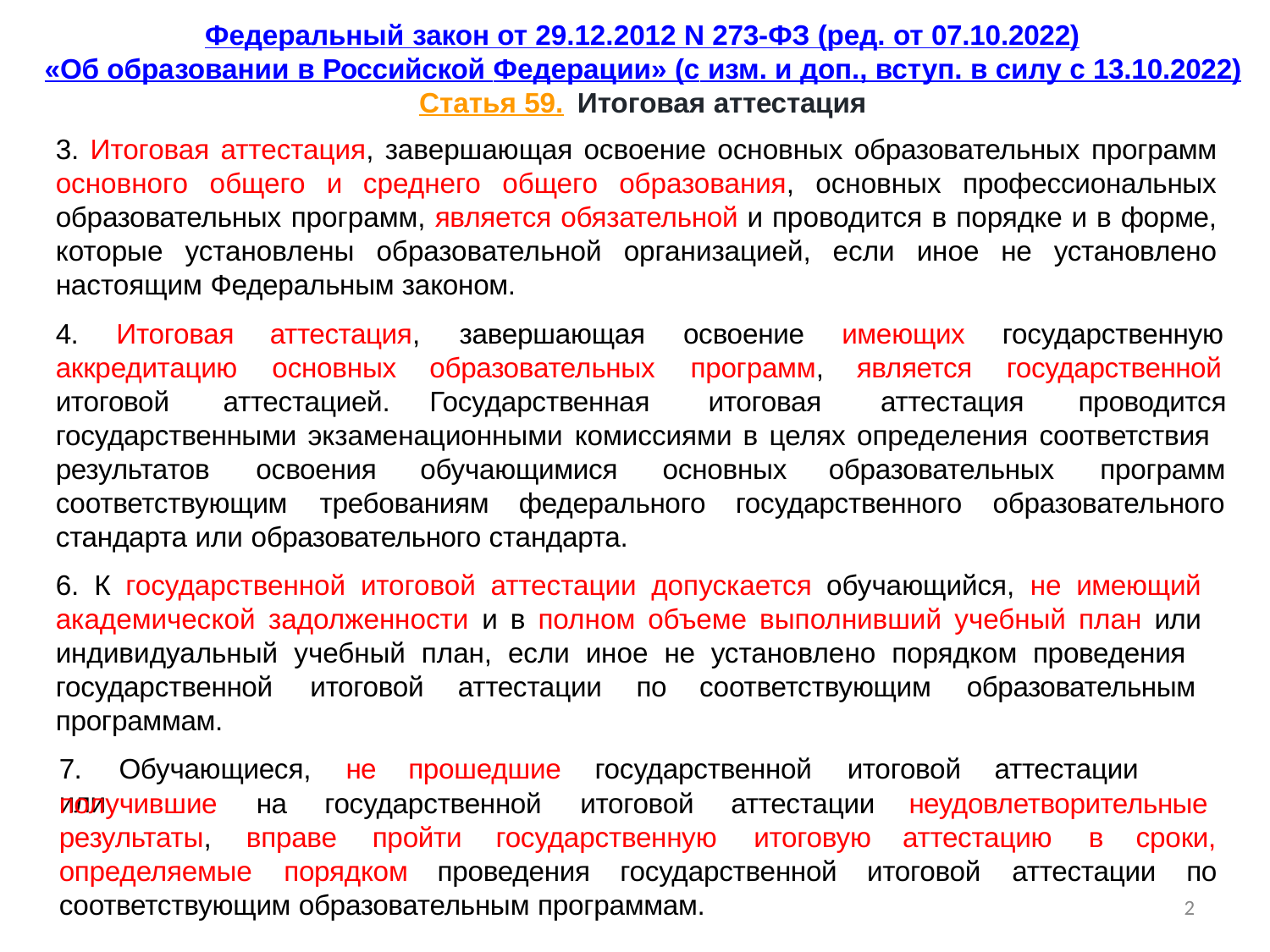

Федеральный закон от 29.12.2012 N 273-ФЗ (ред. от 07.10.2022)
«Об образовании в Российской Федерации» (с изм. и доп., вступ. в силу с 13.10.2022) Статья 59. Итоговая аттестация
3. Итоговая аттестация, завершающая освоение основных образовательных программ основного  общего  и  среднего  общего  образования,  основных  профессиональных образовательных программ, является обязательной и проводится в порядке и в форме, которые  установлены  образовательной  организацией,  если  иное  не  установлено настоящим Федеральным законом.
4.	Итоговая аккредитацию
аттестация, основных
завершающая образовательных Государственная
освоение программ,
итоговая
имеющих является
государственную государственной
итоговой	аттестацией.
аттестация	проводится
государственными экзаменационными комиссиями в целях определения соответствия
результатов	освоения	обучающимися	основных
образовательных
программ
соответствующим	требованиям	федерального	государственного	образовательного
стандарта или образовательного стандарта.
6. К государственной итоговой аттестации допускается обучающийся, не имеющий академической задолженности и в полном объеме выполнивший учебный план или индивидуальный учебный план, если иное не установлено порядком проведения
государственной	итоговой	аттестации	по	соответствующим	образовательным программам.
7.	Обучающиеся,	не	прошедшие	государственной	итоговой	аттестации	или
получившие	на
результаты,
государственной	итоговой	аттестации
итоговую
неудовлетворительные
вправе	пройти	государственную
аттестацию	в	сроки,
итоговой	аттестации	по
2
определяемые	порядком	проведения	государственной соответствующим образовательным программам.